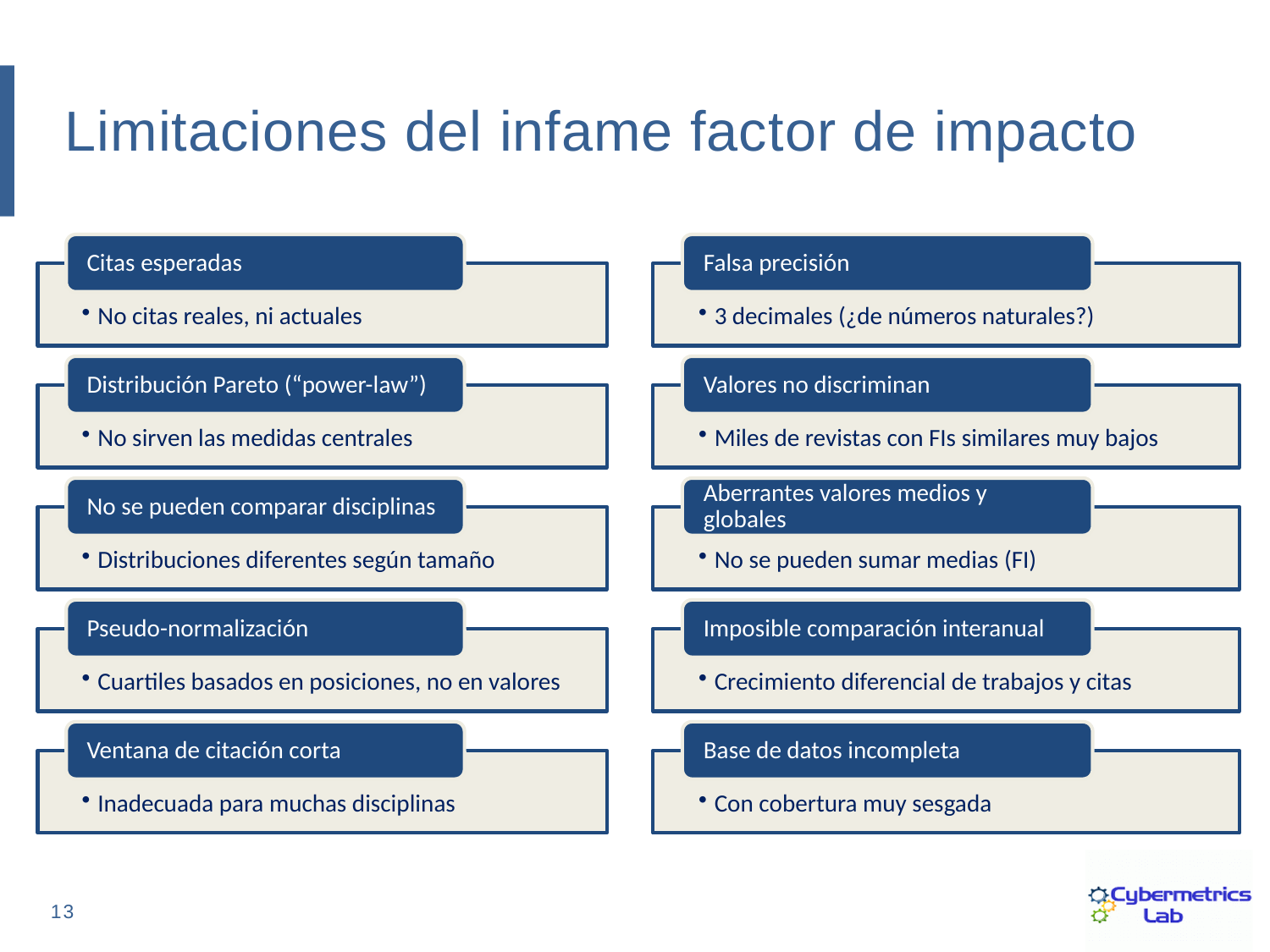

Limitaciones del infame factor de impacto
3 decimales (¿de números naturales?)
Falsa precisión
Miles de revistas con FIs similares muy bajos
Valores no discriminan
No se pueden sumar medias (FI)
Aberrantes valores medios y globales
Crecimiento diferencial de trabajos y citas
Imposible comparación interanual
Con cobertura muy sesgada
Base de datos incompleta
No citas reales, ni actuales
Citas esperadas
No sirven las medidas centrales
Distribución Pareto (“power-law”)
Distribuciones diferentes según tamaño
No se pueden comparar disciplinas
Cuartiles basados en posiciones, no en valores
Pseudo-normalización
Inadecuada para muchas disciplinas
Ventana de citación corta